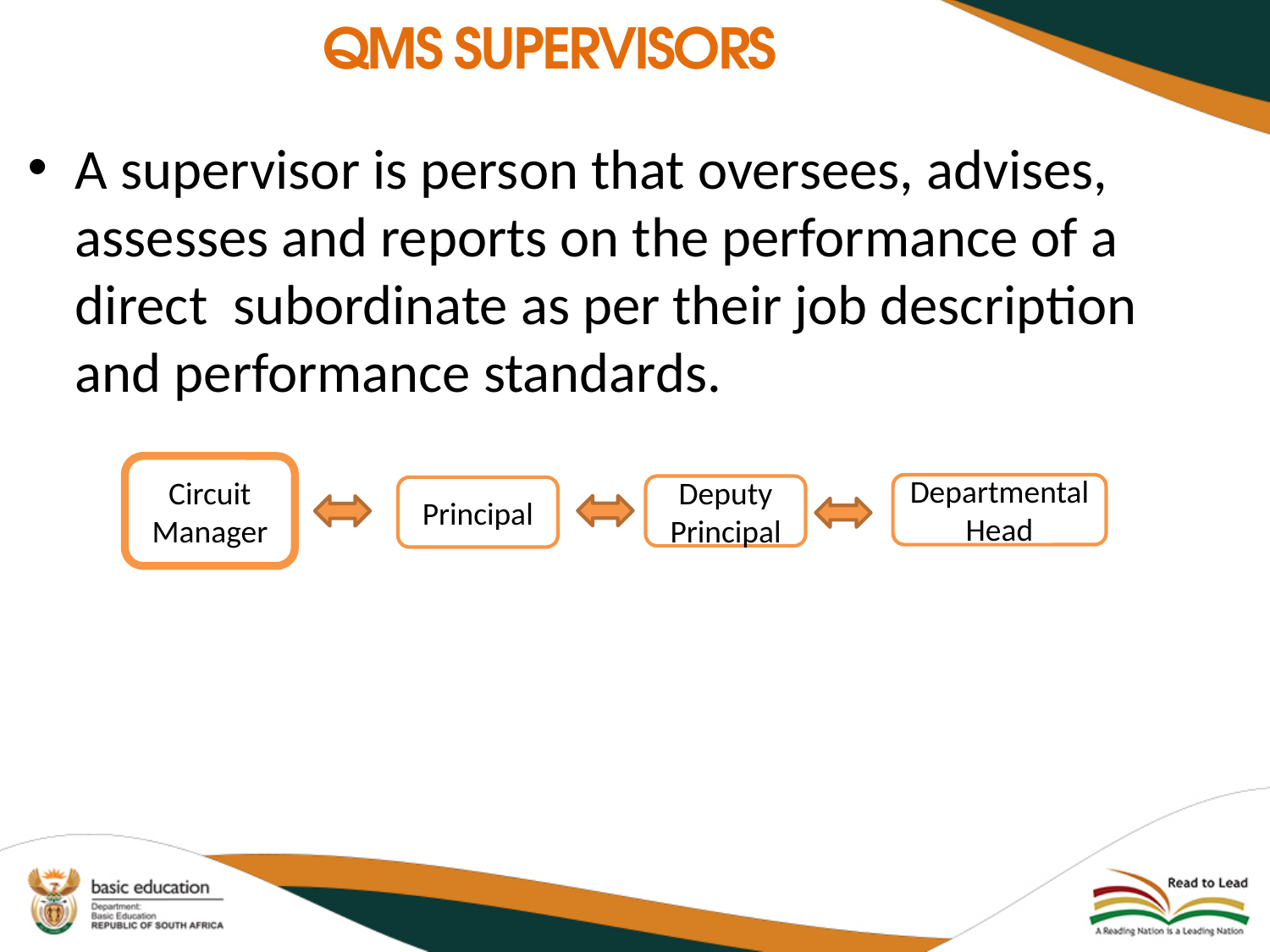

# QMS SUPERVISORS
A supervisor is person that oversees, advises, assesses and reports on the performance of a direct  subordinate as per their job description and performance standards.

Circuit Manager
Departmental
Head
Deputy Principal
Principal